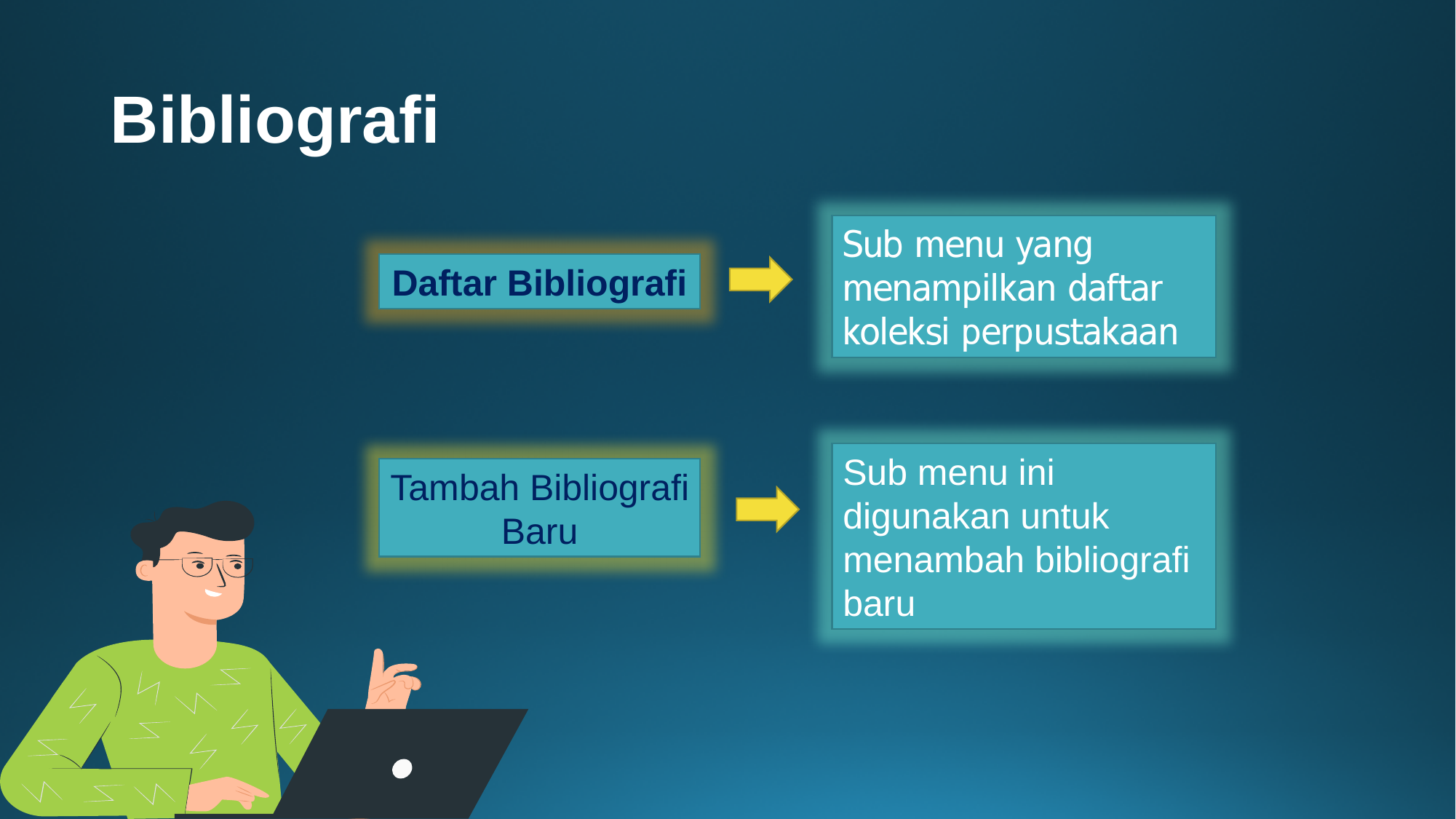

Bibliografi
Sub menu yang menampilkan daftar koleksi perpustakaan
Daftar Bibliografi

Sub menu ini digunakan untuk menambah bibliografi baru
Tambah Bibliografi Baru